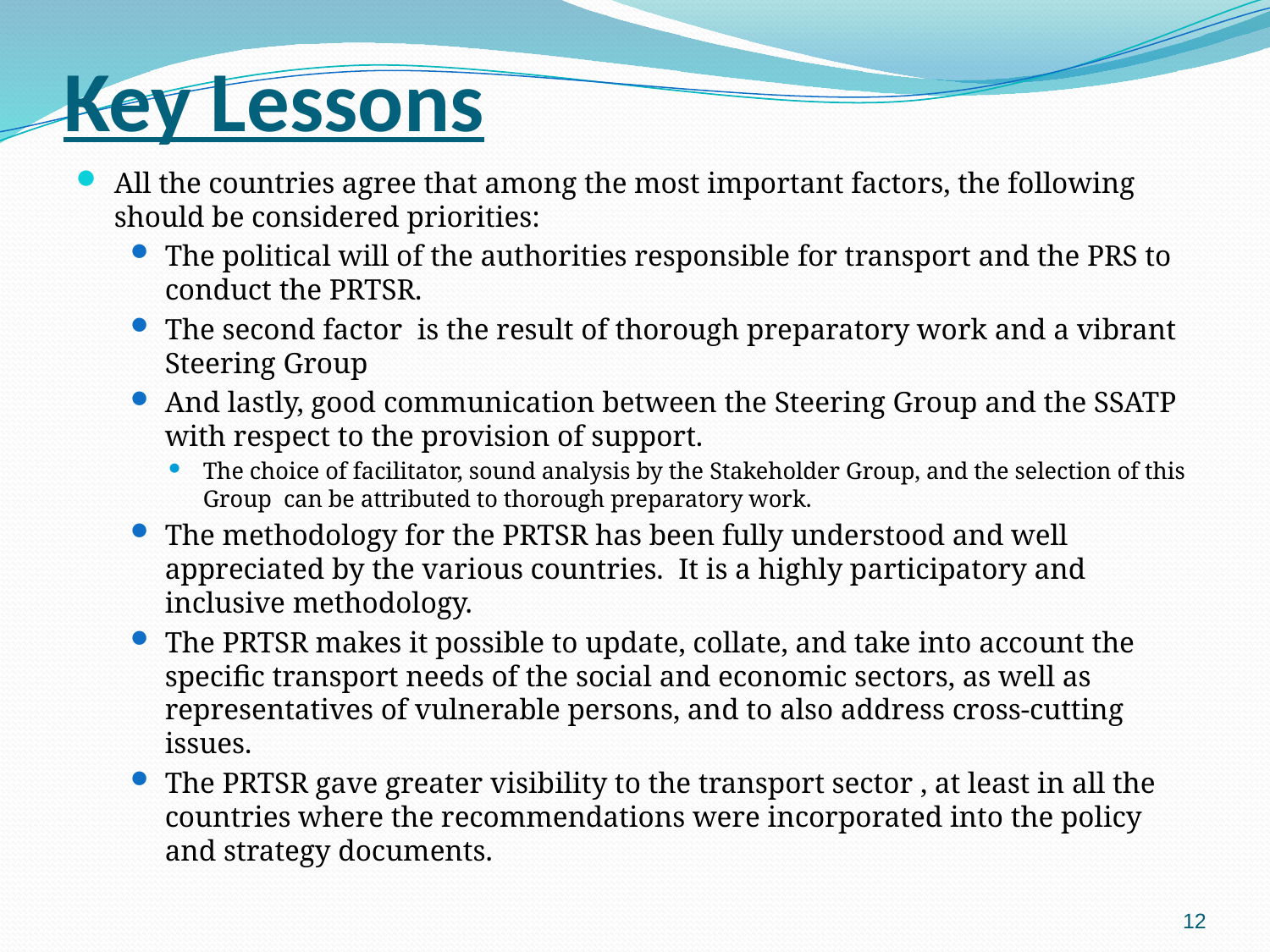

# Key Lessons
All the countries agree that among the most important factors, the following should be considered priorities:
The political will of the authorities responsible for transport and the PRS to conduct the PRTSR.
The second factor  is the result of thorough preparatory work and a vibrant Steering Group
And lastly, good communication between the Steering Group and the SSATP with respect to the provision of support.
The choice of facilitator, sound analysis by the Stakeholder Group, and the selection of this Group  can be attributed to thorough preparatory work.
The methodology for the PRTSR has been fully understood and well appreciated by the various countries.  It is a highly participatory and inclusive methodology.
The PRTSR makes it possible to update, collate, and take into account the specific transport needs of the social and economic sectors, as well as representatives of vulnerable persons, and to also address cross-cutting issues.
The PRTSR gave greater visibility to the transport sector , at least in all the countries where the recommendations were incorporated into the policy and strategy documents.
12